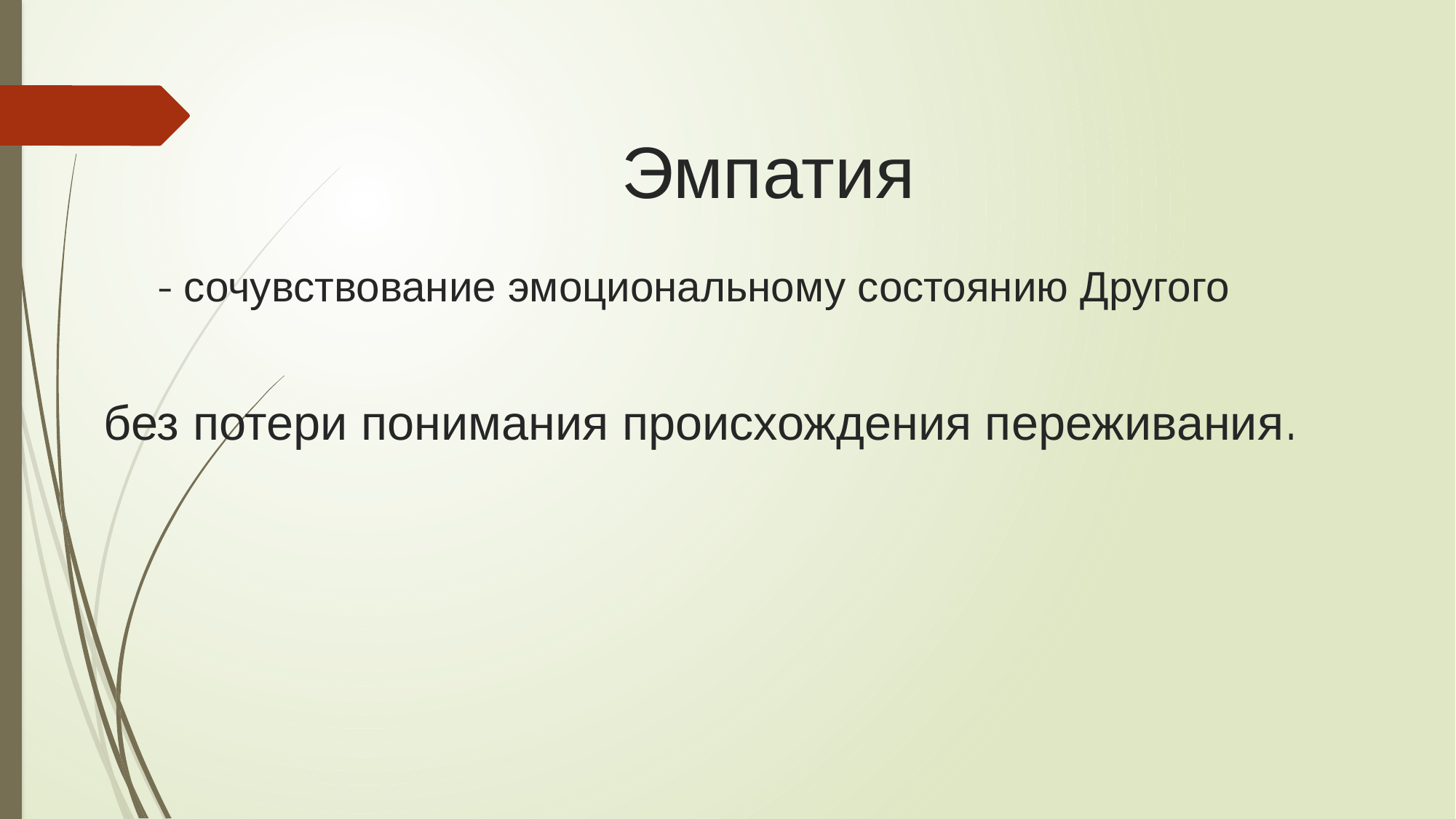

# Эмпатия
- сочувствование эмоциональному состоянию Другого
без потери понимания происхождения переживания.